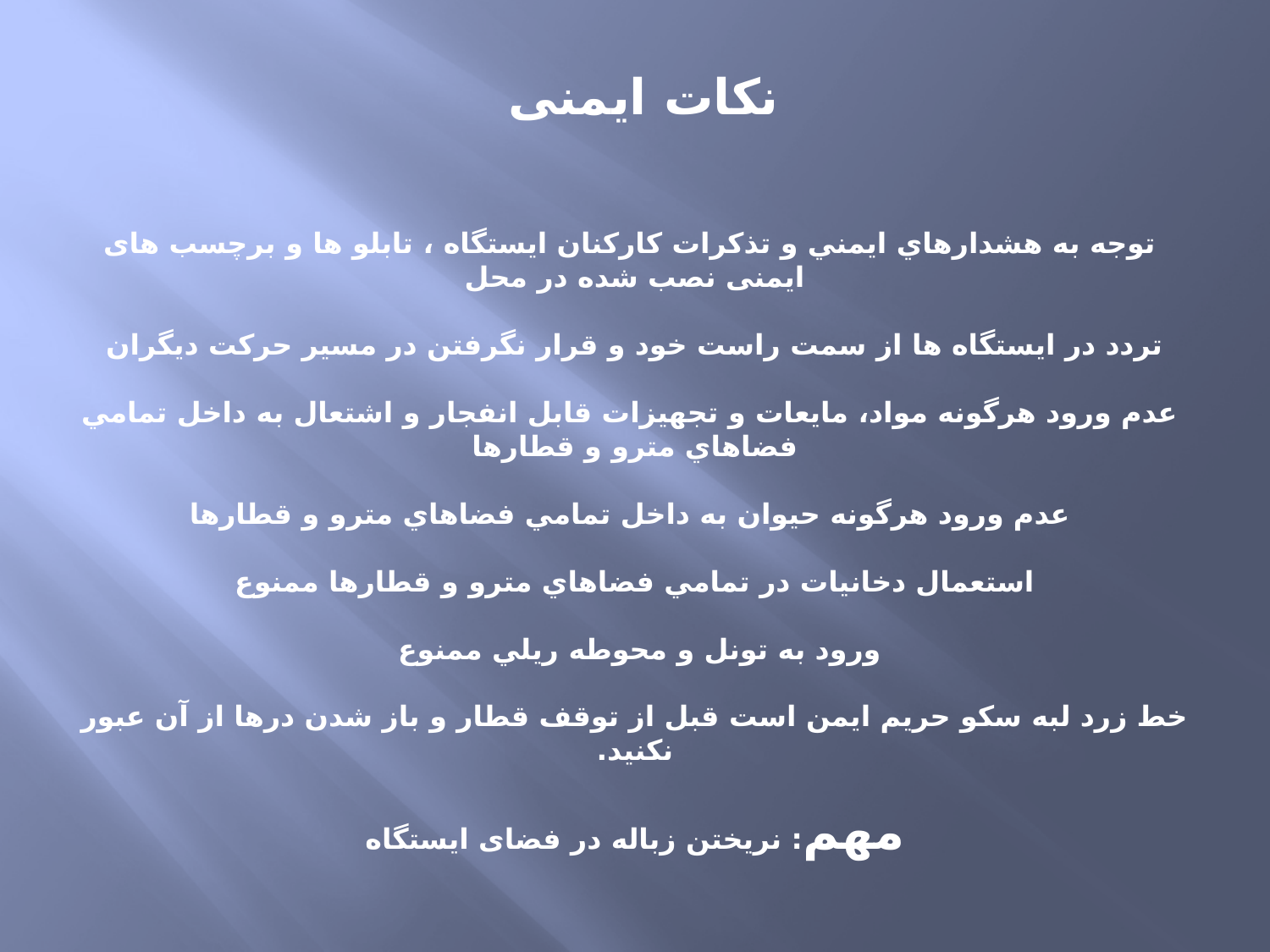

# نکات ایمنی توجه به هشدارهاي ايمني و تذکرات کارکنان ايستگاه ، تابلو ها و برچسب های ایمنی نصب شده در محل تردد در ايستگاه ها از سمت راست خود و قرار نگرفتن در مسیر حرکت دیگران عدم ورود هرگونه مواد، مايعات و تجهيزات قابل انفجار و اشتعال به داخل تمامي فضاهاي مترو و قطارها عدم ورود هرگونه حيوان به داخل تمامي فضاهاي مترو و قطارها استعمال دخانيات در تمامي فضاهاي مترو و قطارها ممنوع ورود به تونل و محوطه ريلي ممنوع خط زرد لبه سکو حريم ايمن است قبل از توقف قطار و باز شدن درها از آن عبور نکنيد. مهم: نریختن زباله در فضای ایستگاه